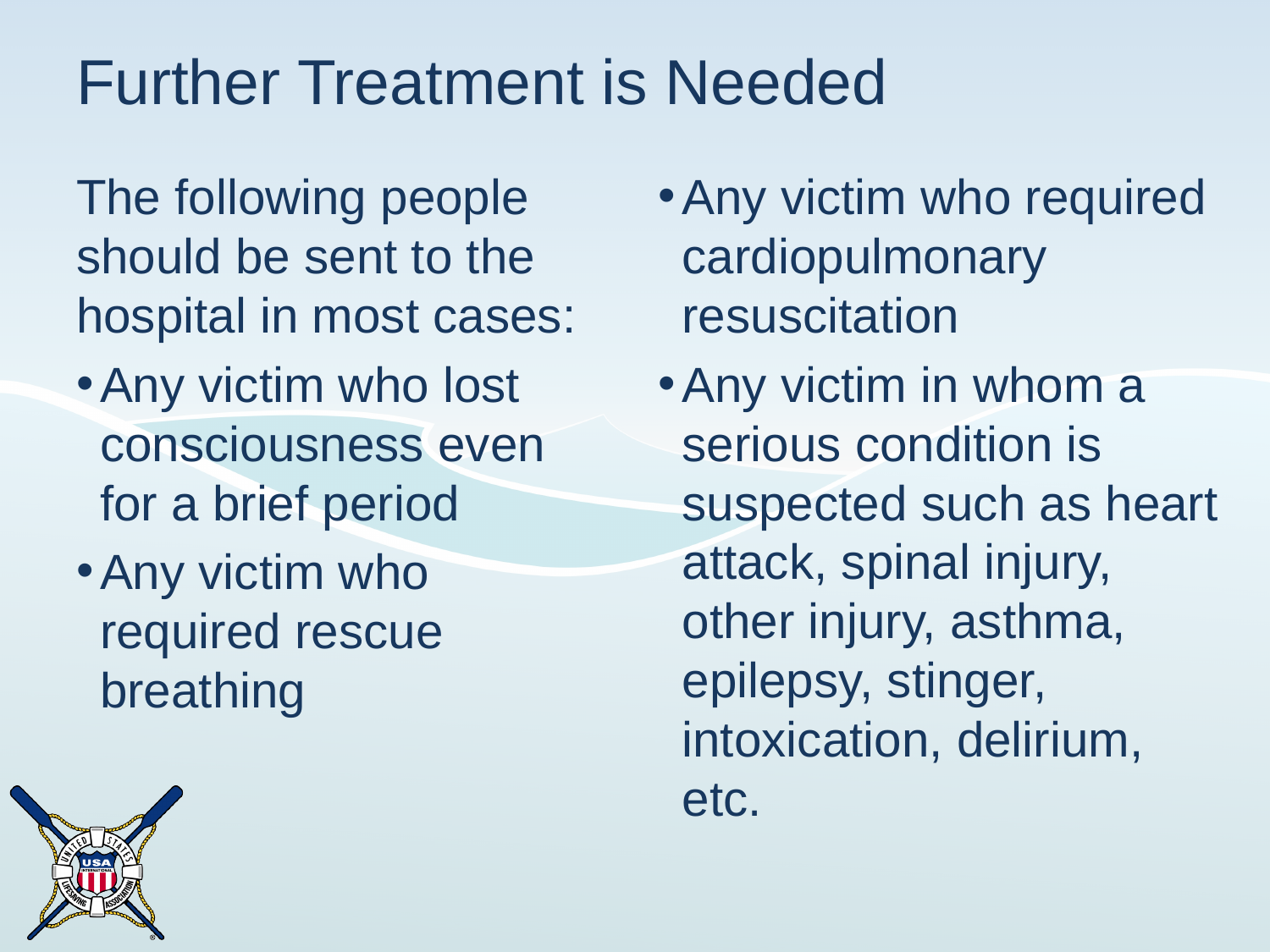

# Further Treatment is Needed
The following people should be sent to the hospital in most cases:
Any victim who lost consciousness even for a brief period
Any victim who required rescue breathing
Any victim who required cardiopulmonary resuscitation
Any victim in whom a serious condition is suspected such as heart attack, spinal injury, other injury, asthma, epilepsy, stinger, intoxication, delirium, etc.